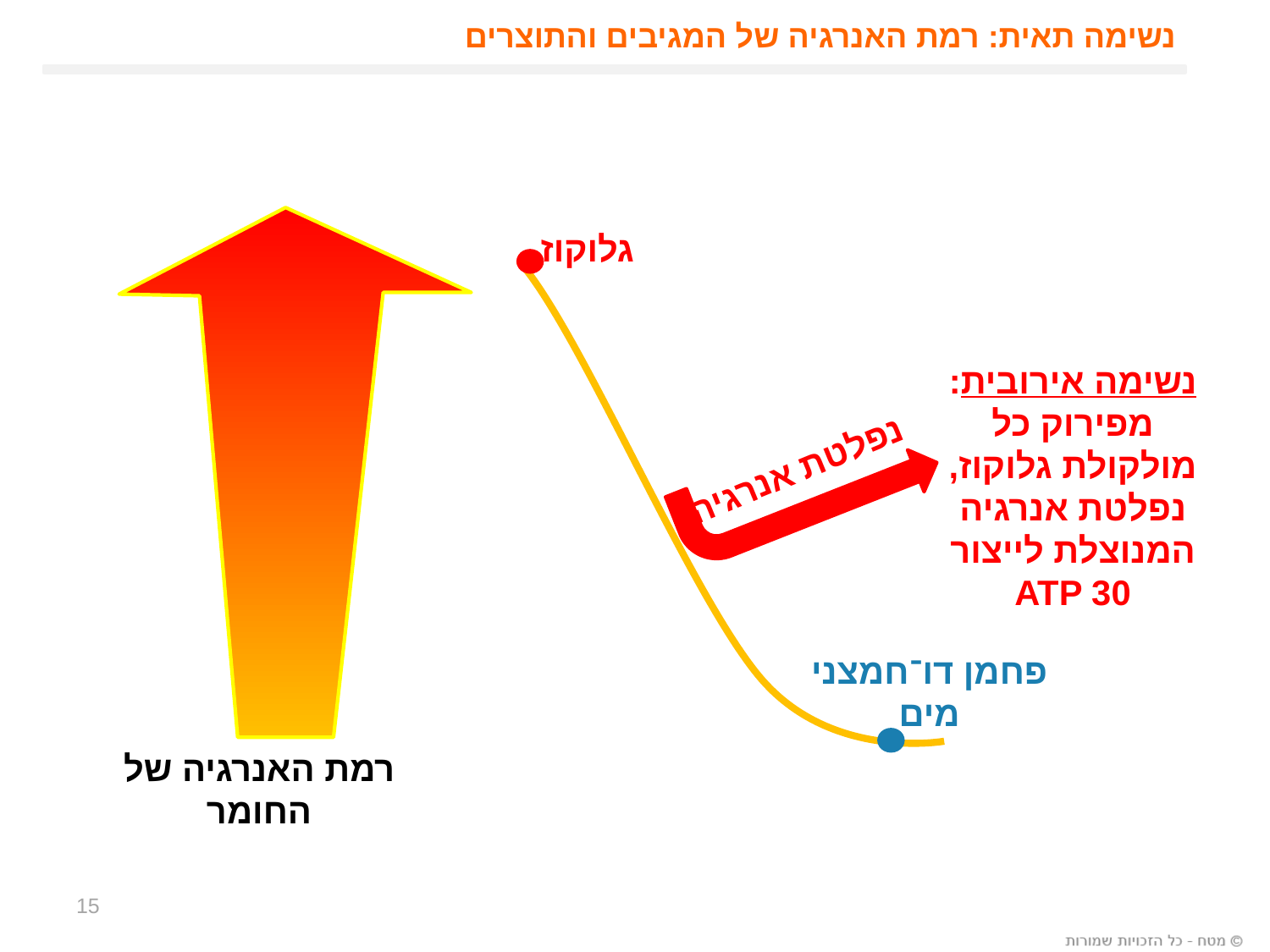

# נשימה תאית: רמת האנרגיה של המגיבים והתוצרים

גלוקוז

נשימה אירובית:
מפירוק כל מולקולת גלוקוז, נפלטת אנרגיה המנוצלת לייצור ATP 30
פחמן דו־חמצני
מים

רמת האנרגיה של החומר
נפלטת אנרגיה

15